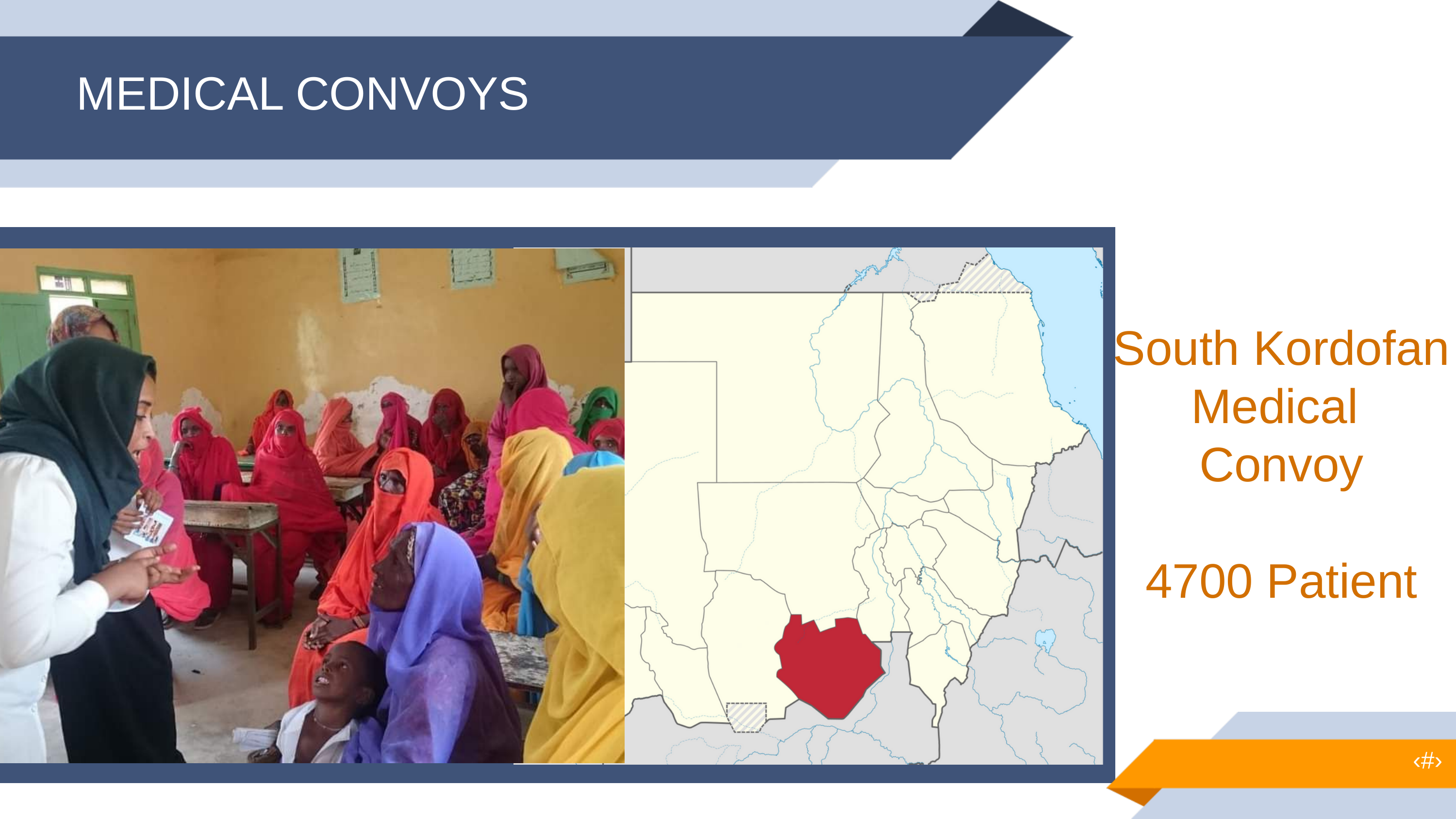

MEDICAL CONVOYS

South Kordofan
Medical
Convoy

4700 Patient

‹#›